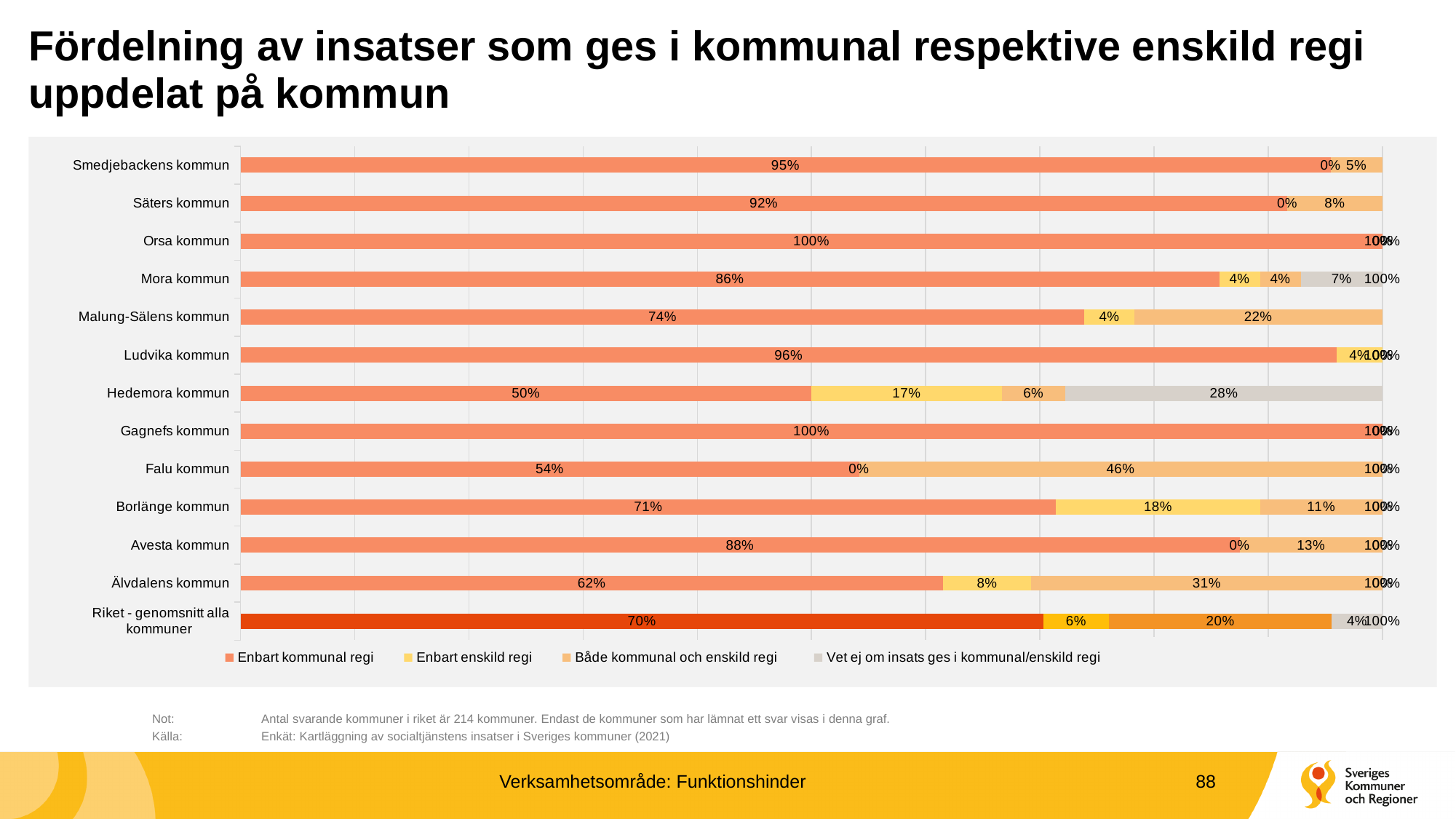

# Fördelning av insatser som ges i kommunal respektive enskild regi uppdelat på kommun

### Chart

| Category | Enbart kommunal regi | Enbart enskild regi | Både kommunal och enskild regi   | Vet ej om insats ges i kommunal/enskild regi  | Sum of Totalt-regi |
|---|---|---|---|---|---|
| Smedjebackens kommun | 0.9545454545454546 | 0.0 | 0.045454545454545456 | 0.0 | 1.0 |
| Säters kommun | 0.9166666666666666 | 0.0 | 0.08333333333333333 | 0.0 | 1.0 |
| Orsa kommun | 1.0 | 0.0 | 0.0 | 0.0 | 1.0 |
| Mora kommun | 0.8571428571428571 | 0.03571428571428571 | 0.03571428571428571 | 0.07142857142857142 | 0.9999999999999999 |
| Malung-Sälens kommun | 0.7391304347826086 | 0.043478260869565216 | 0.21739130434782608 | 0.0 | 0.9999999999999999 |
| Ludvika kommun | 0.96 | 0.04 | 0.0 | 0.0 | 1.0 |
| Hedemora kommun | 0.5 | 0.16666666666666666 | 0.05555555555555555 | 0.2777777777777778 | 1.0 |
| Gagnefs kommun | 1.0 | 0.0 | 0.0 | 0.0 | 1.0 |
| Falu kommun | 0.5416666666666666 | 0.0 | 0.4583333333333333 | 0.0 | 1.0 |
| Borlänge kommun | 0.7142857142857143 | 0.17857142857142858 | 0.10714285714285714 | 0.0 | 1.0 |
| Avesta kommun | 0.875 | 0.0 | 0.125 | 0.0 | 1.0 |
| Älvdalens kommun | 0.6153846153846154 | 0.07692307692307693 | 0.3076923076923077 | 0.0 | 1.0 |
|  Riket - genomsnitt alla kommuner | 0.7032005526134009 | 0.057333640340778265 | 0.19525673497582316 | 0.0442090720699977 | 1.0 |
	Not: 	Antal svarande kommuner i riket är 214 kommuner. Endast de kommuner som har lämnat ett svar visas i denna graf.
	Källa:	Enkät: Kartläggning av socialtjänstens insatser i Sveriges kommuner (2021)
Verksamhetsområde: Funktionshinder
88